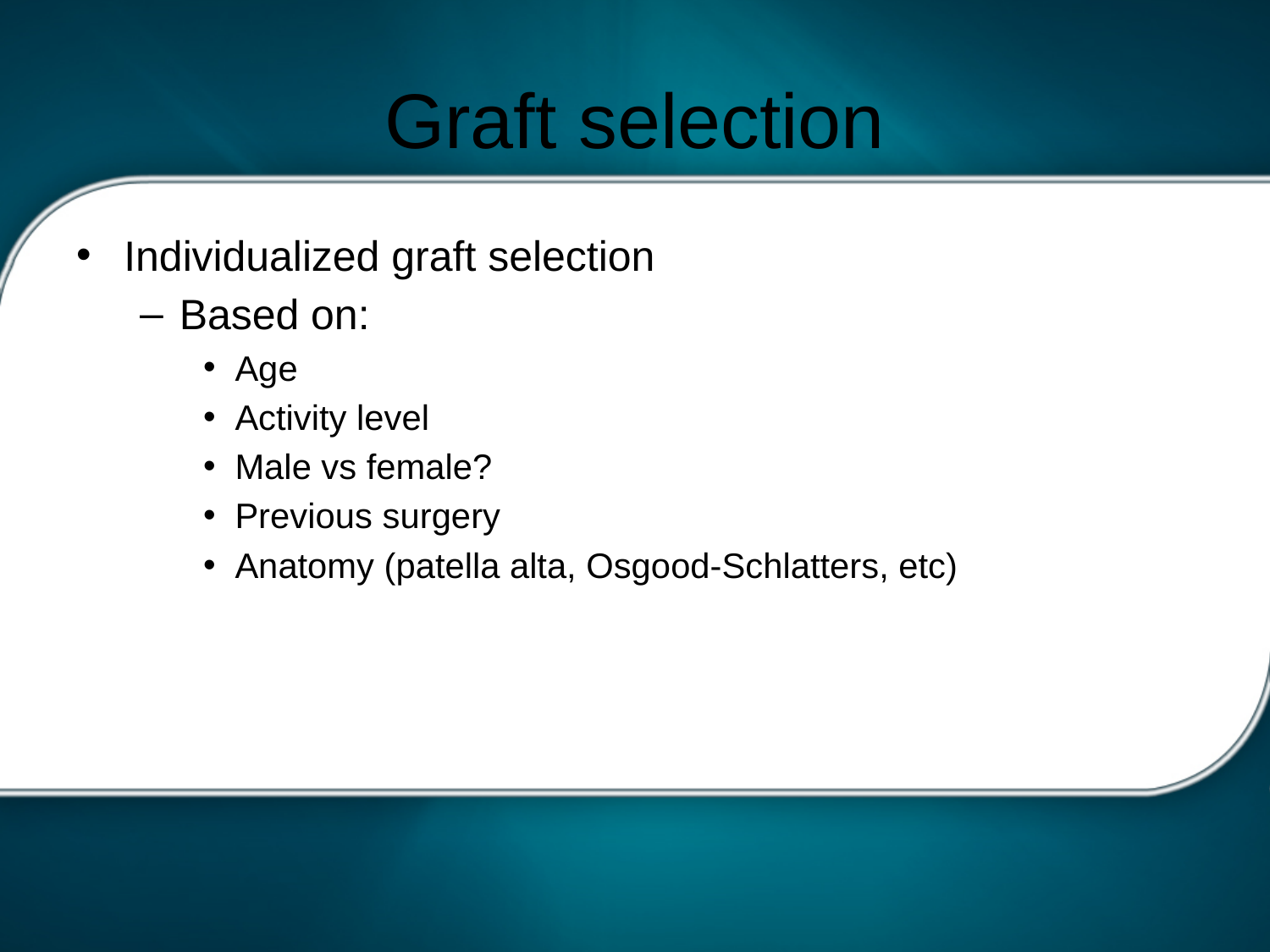

# Graft selection
Individualized graft selection
Based on:
Age
Activity level
Male vs female?
Previous surgery
Anatomy (patella alta, Osgood-Schlatters, etc)